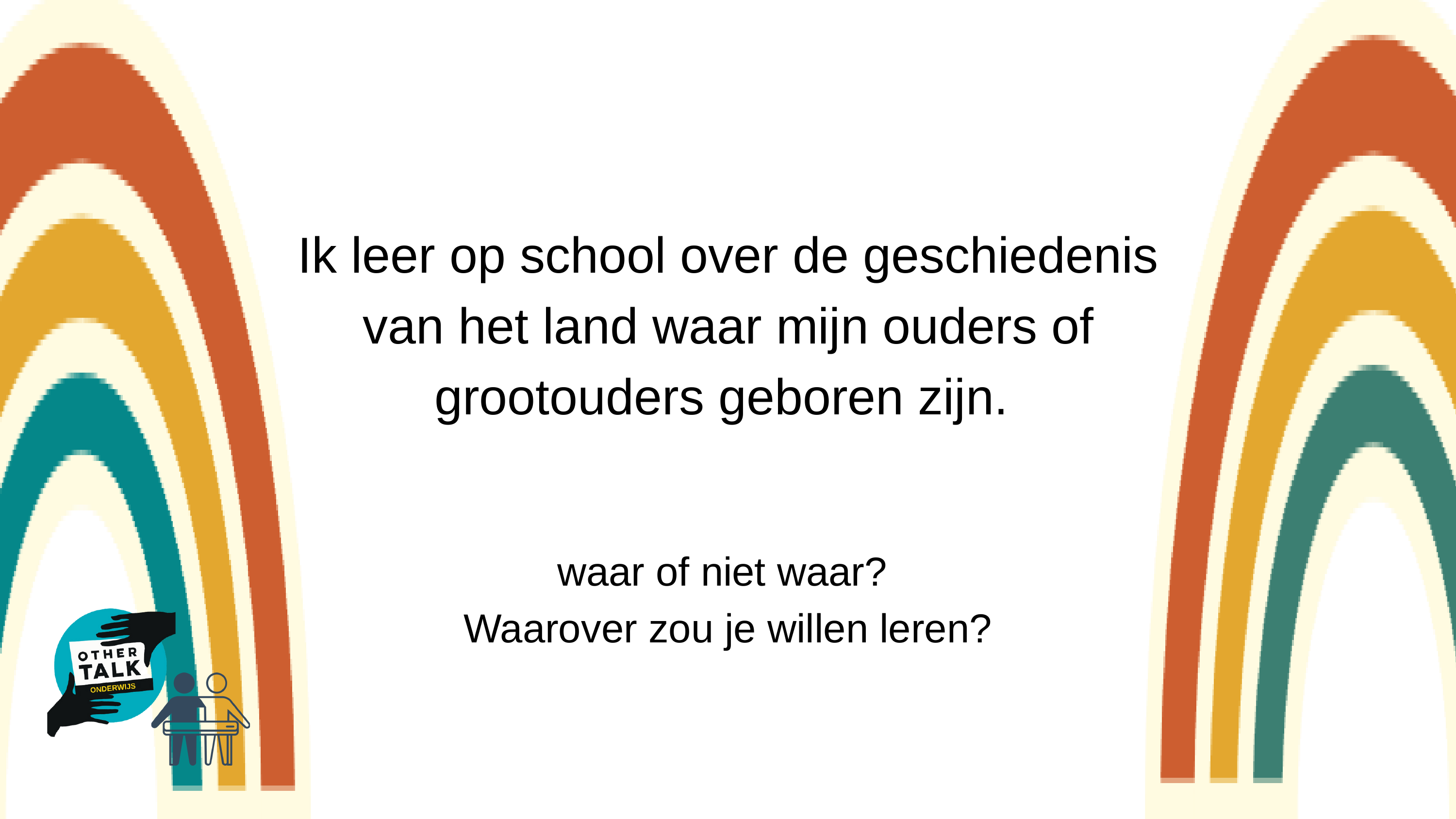

Ik leer op school over de geschiedenis van het land waar mijn ouders of grootouders geboren zijn.
waar of niet waar?
Waarover zou je willen leren?